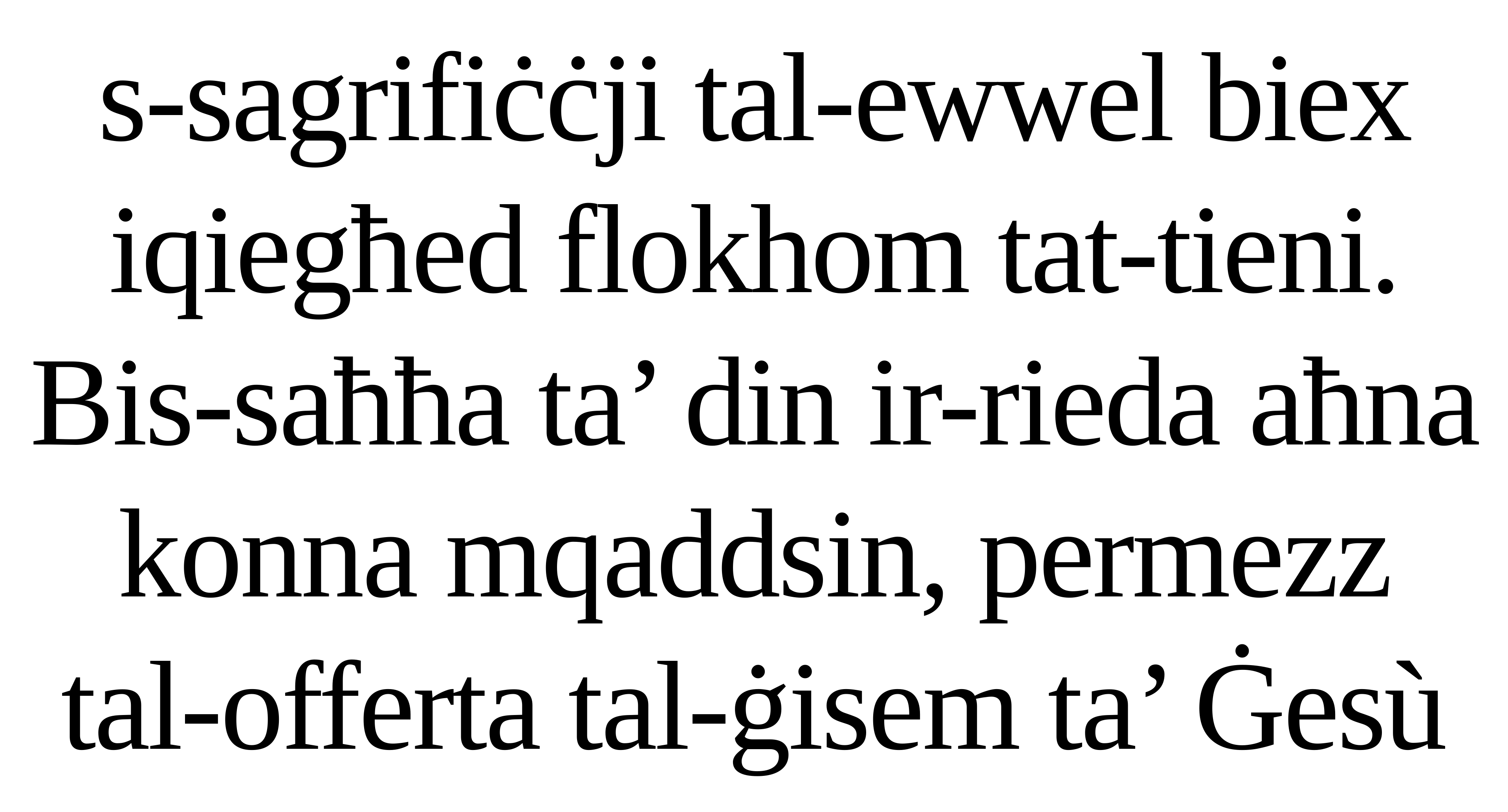

s-sagrifiċċji tal-ewwel biex iqiegħed flokhom tat-tieni. Bis-saħħa ta’ din ir-rieda aħna konna mqaddsin, permezz tal-offerta tal-ġisem ta’ Ġesù